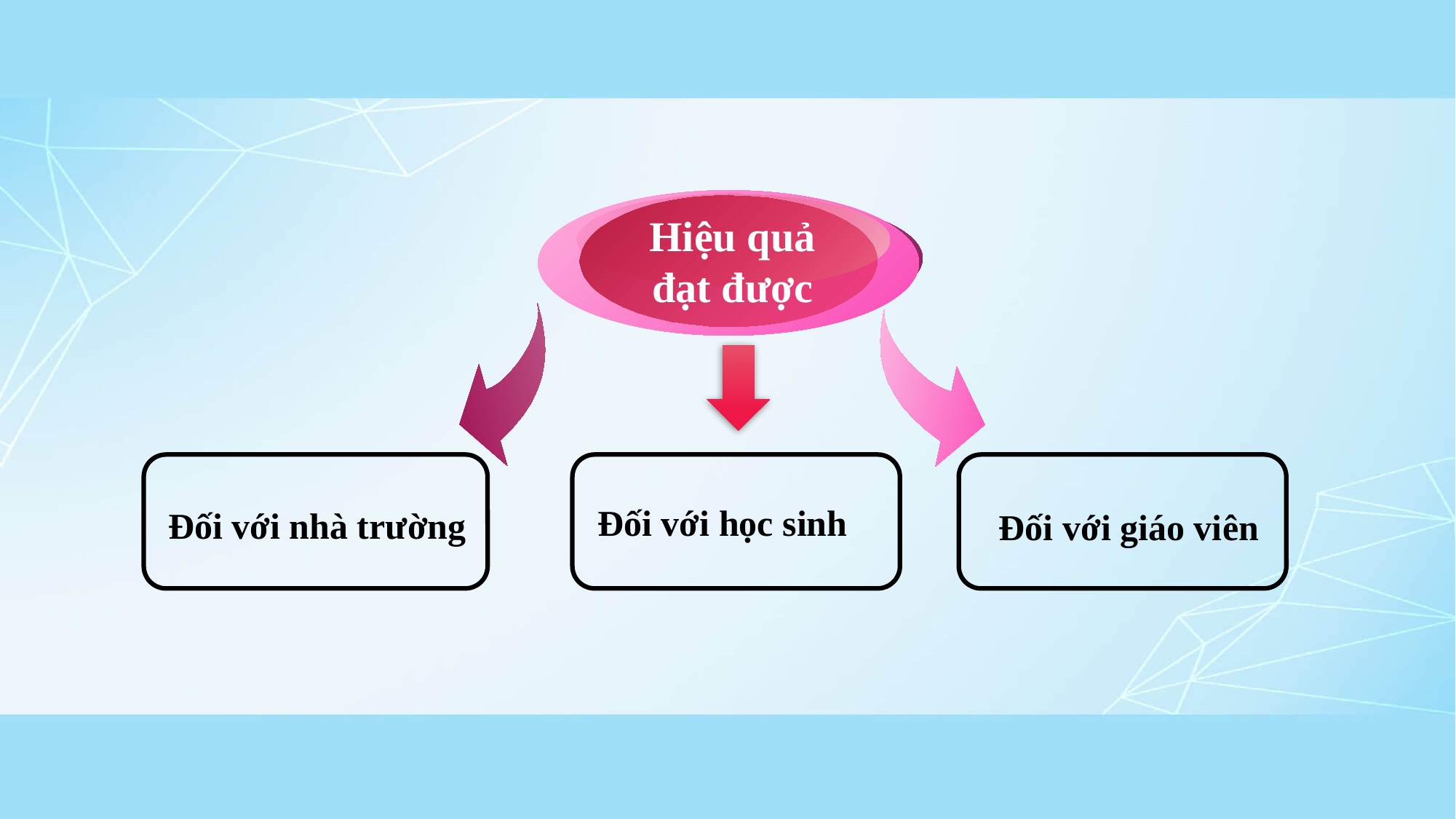

Hiệu quả đạt được

Đối với học sinh
Đối với nhà trường
Đối với giáo viên